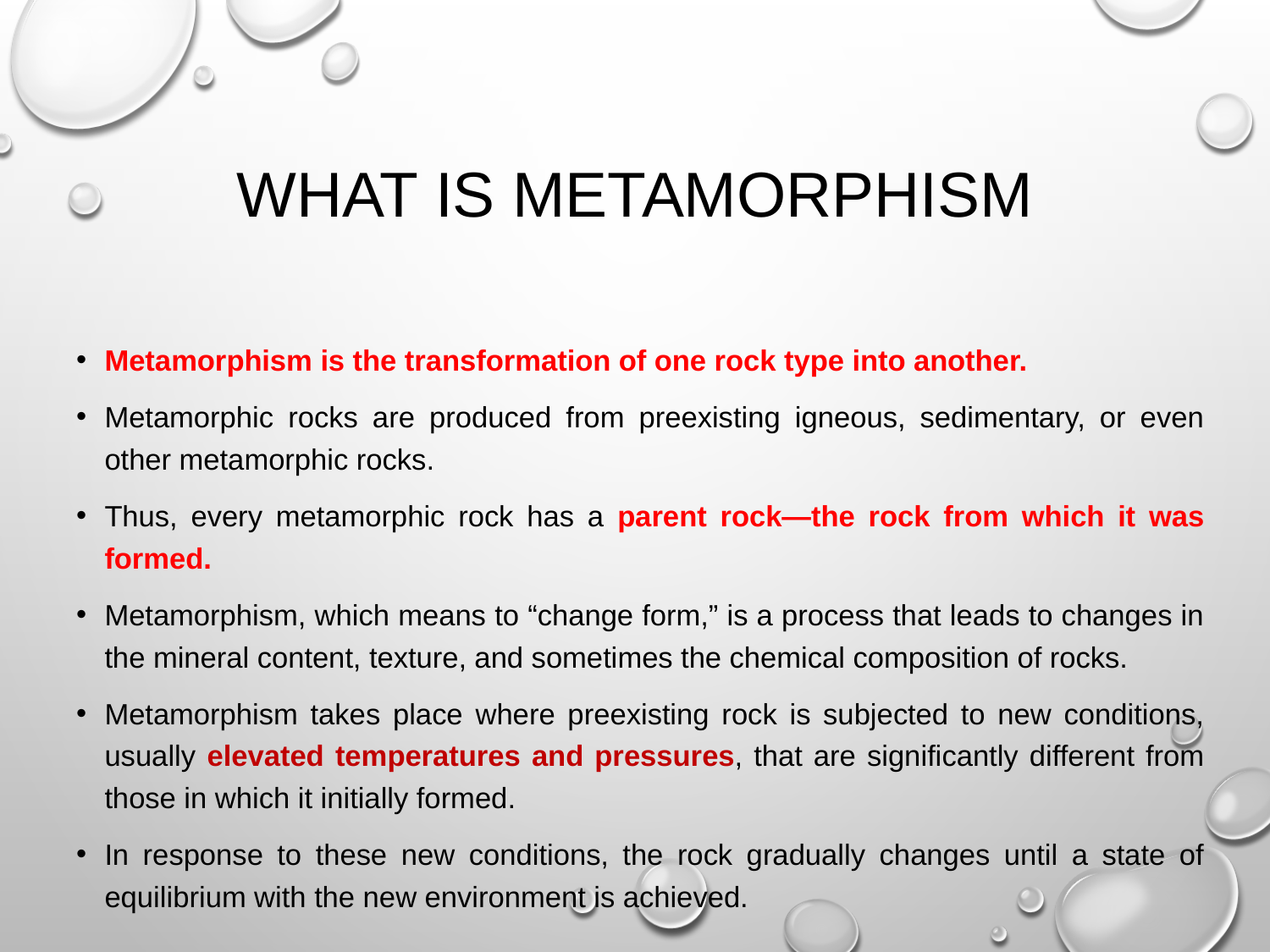

# What is metamorphism
Metamorphism is the transformation of one rock type into another.
Metamorphic rocks are produced from preexisting igneous, sedimentary, or even other metamorphic rocks.
Thus, every metamorphic rock has a parent rock—the rock from which it was formed.
Metamorphism, which means to “change form,” is a process that leads to changes in the mineral content, texture, and sometimes the chemical composition of rocks.
Metamorphism takes place where preexisting rock is subjected to new conditions, usually elevated temperatures and pressures, that are significantly different from those in which it initially formed.
In response to these new conditions, the rock gradually changes until a state of equilibrium with the new environment is achieved.